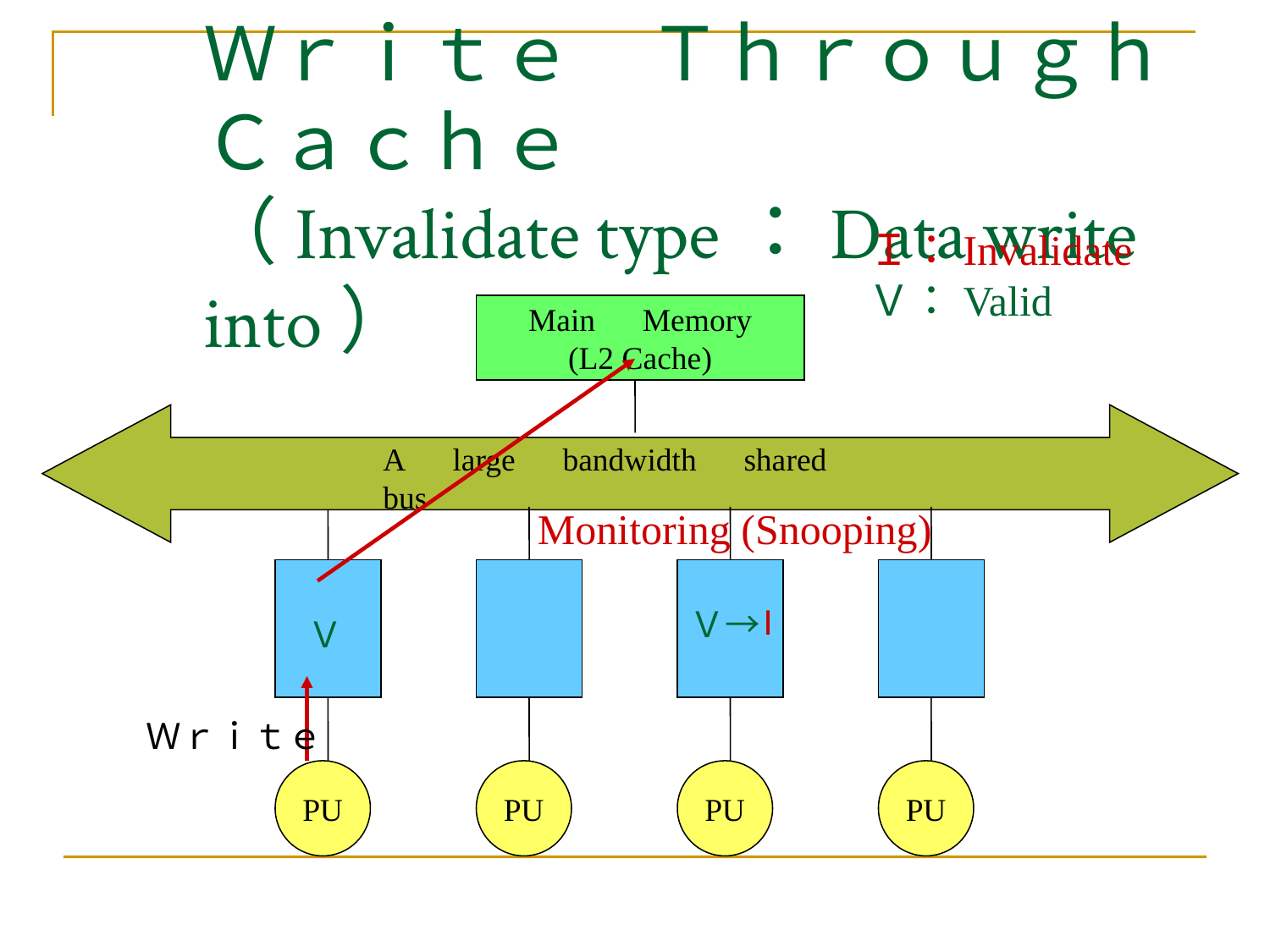

# Ｗｒｉｔｅ　Ｔｈｒｏｕｇｈ　Ｃａｃｈｅ （Invalidate type：Data write into）
Ｉ：Invalidate
Ｖ：Valid
Main　Memory
(L2 Cache)

A　large　bandwidth　shared　bus
Monitoring (Snooping)

PU

PU

PU

I
Ｖ→
Ｖ

Ｗｒｉｔｅ

PU